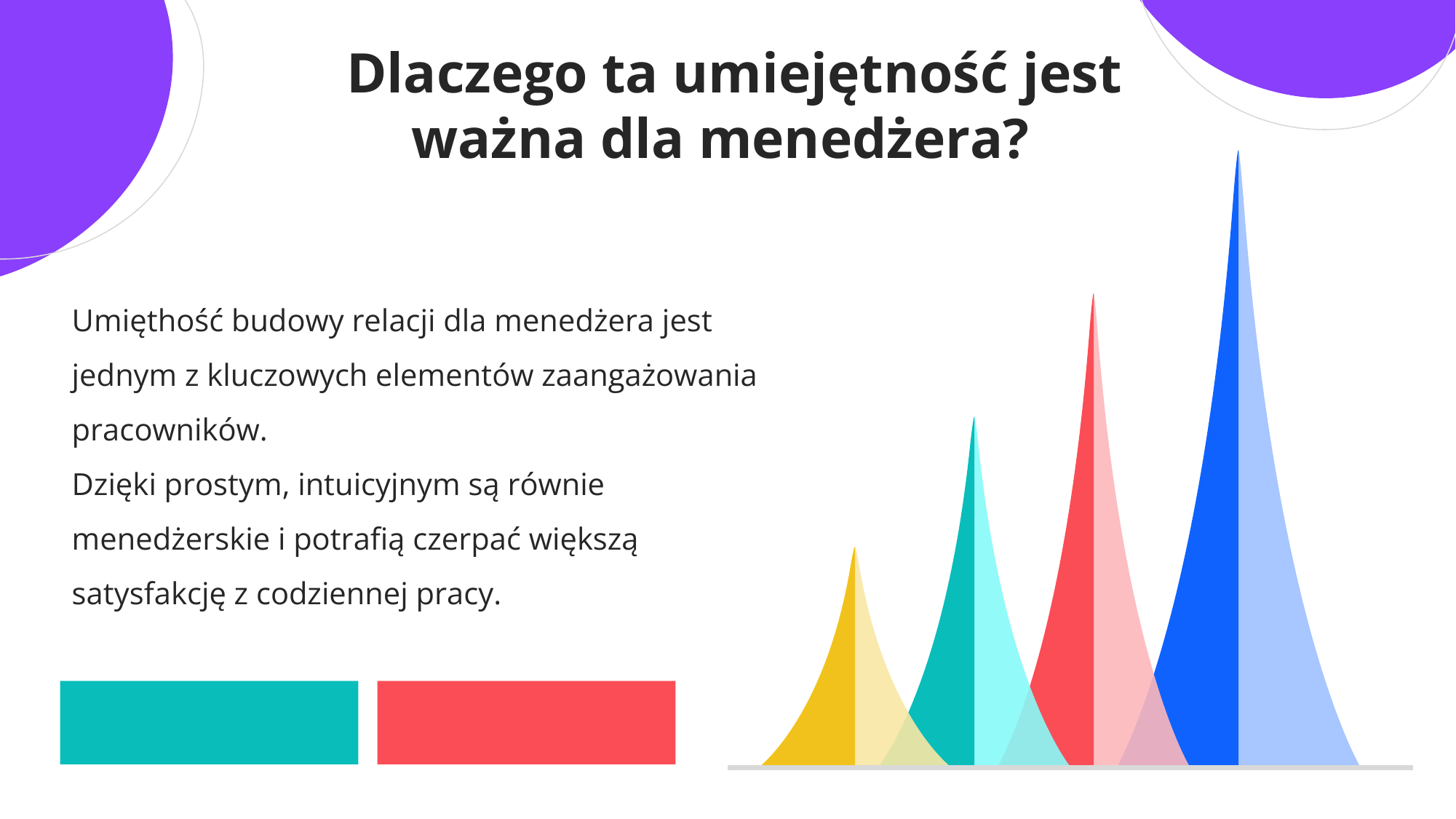

Dlaczego ta umiejętność jest ważna dla menedżera?

Umięthość budowy relacji dla menedżera jest jednym z kluczowych elementów zaangażowania pracowników.
Dzięki prostym, intuicyjnym są równie menedżerskie i potrafią czerpać większą satysfakcję z codziennej pracy.